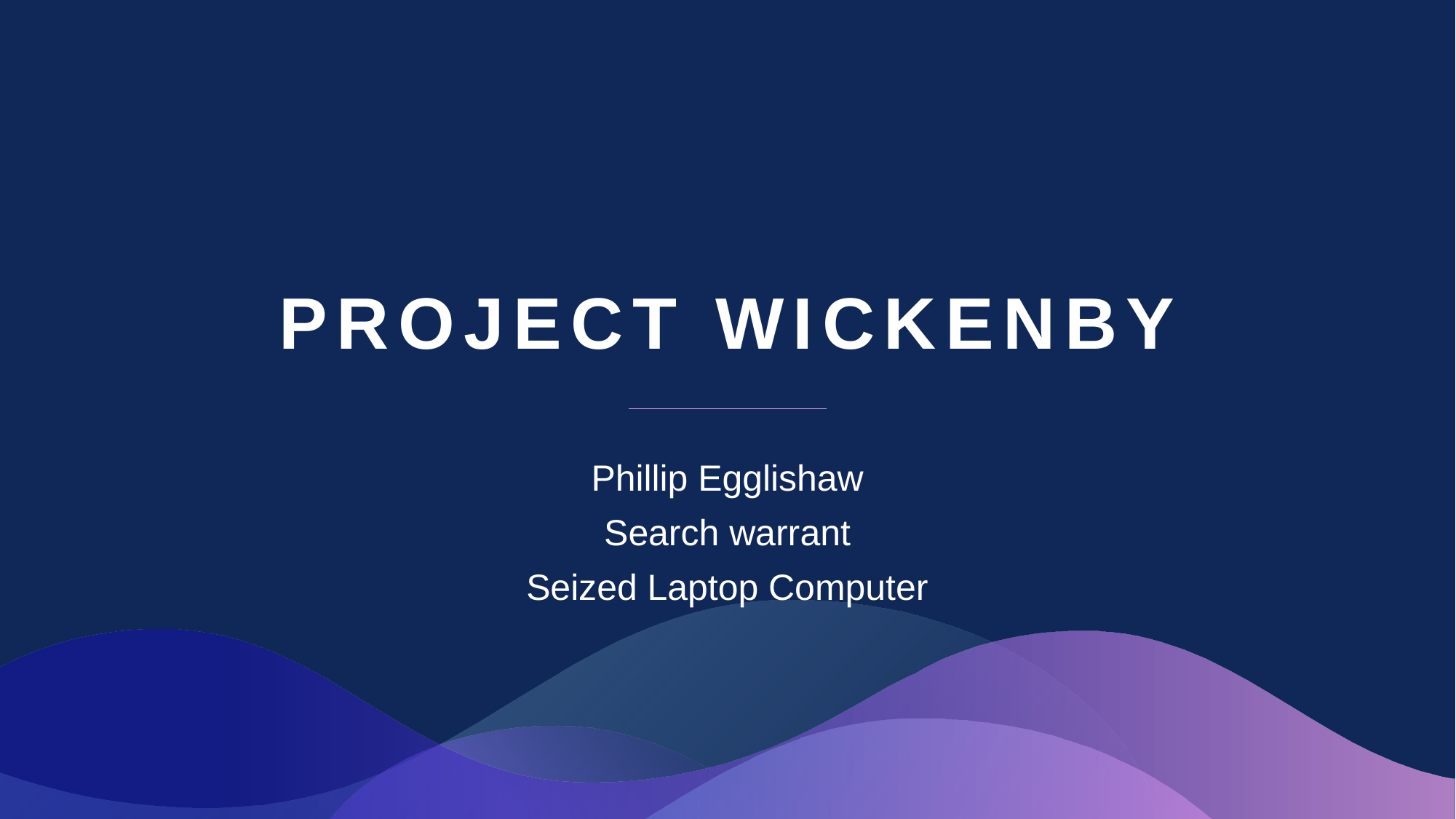

# Project wickenby
Phillip Egglishaw
Search warrant
Seized Laptop Computer